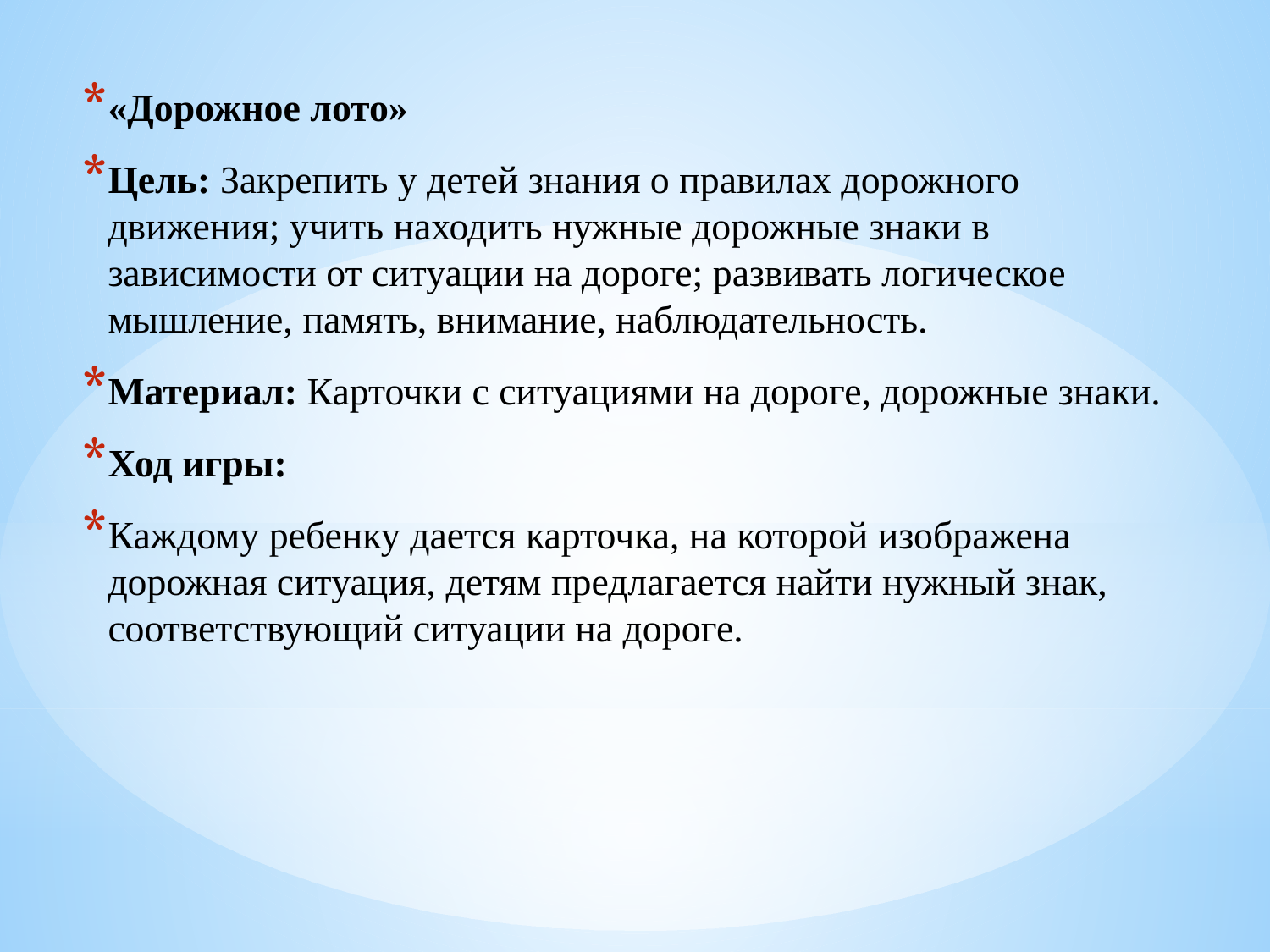

«Дорожное лото»
Цель: Закрепить у детей знания о правилах дорожного движения; учить находить нужные дорожные знаки в зависимости от ситуации на дороге; развивать логическое мышление, память, внимание, наблюдательность.
Материал: Карточки с ситуациями на дороге, дорожные знаки.
Ход игры:
Каждому ребенку дается карточка, на которой изображена дорожная ситуация, детям предлагается найти нужный знак, соответствующий ситуации на дороге.